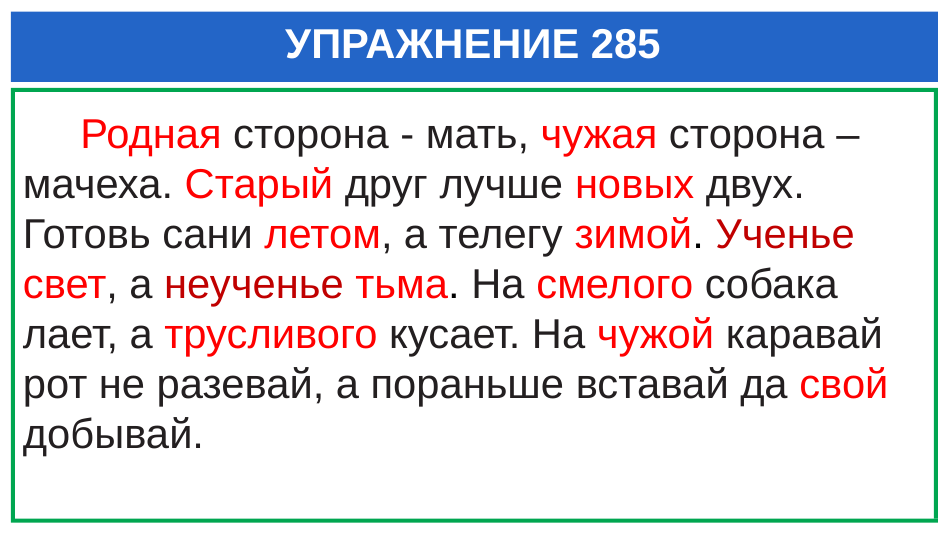

# УПРАЖНЕНИЕ 285
     Родная сторона - мать, чужая сторона – мачеха. Старый друг лучше новых двух.
Готовь сани летом, а телегу зимой. Ученье свет, а неученье тьма. На смелого собака лает, а трусливого кусает. На чужой каравай рот не разевай, а пораньше вставай да свой добывай.